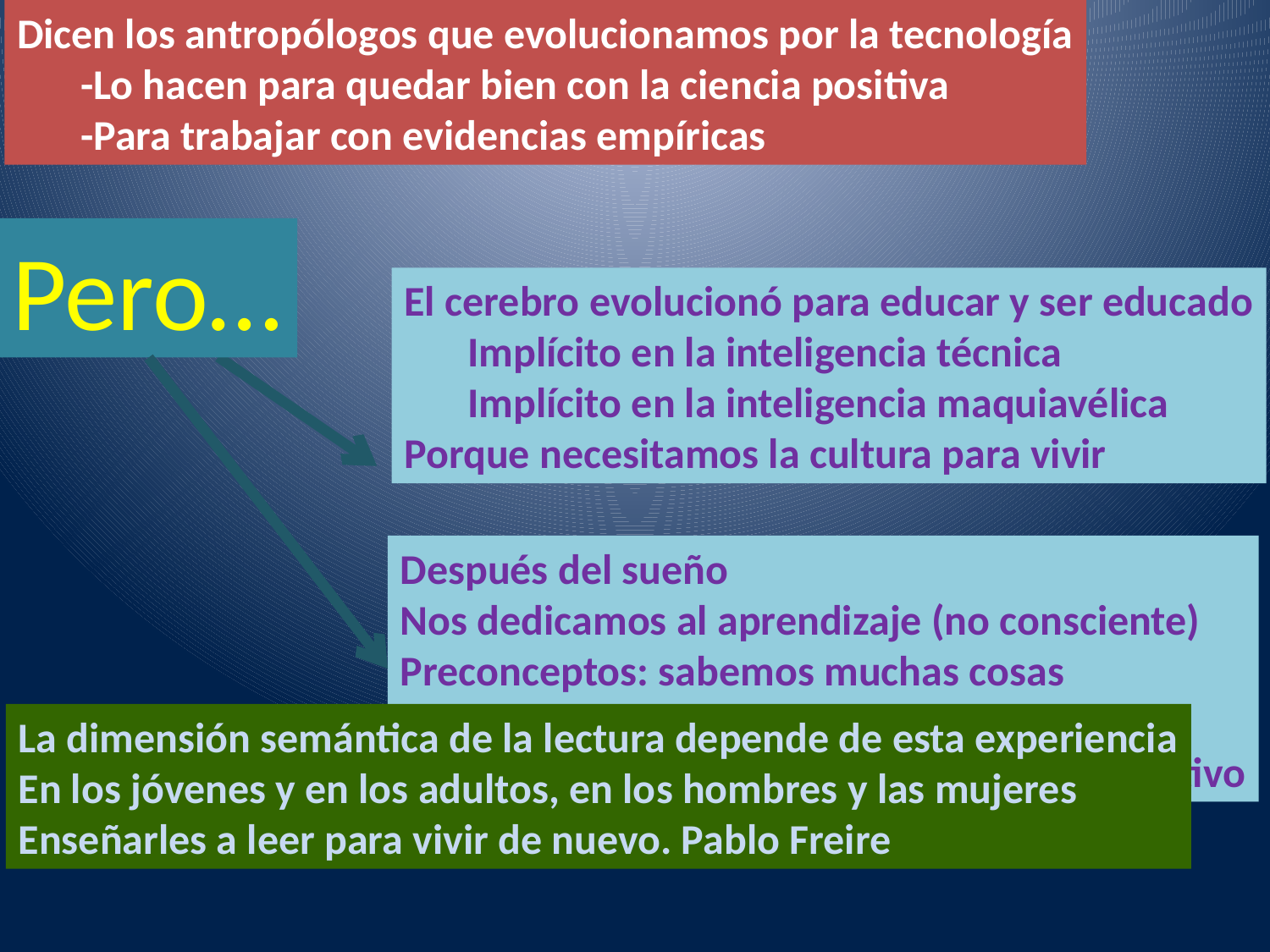

Dicen los antropólogos que evolucionamos por la tecnología
-Lo hacen para quedar bien con la ciencia positiva
-Para trabajar con evidencias empíricas
Pero…
El cerebro evolucionó para educar y ser educado
Implícito en la inteligencia técnica
Implícito en la inteligencia maquiavélica
Porque necesitamos la cultura para vivir
Después del sueño
Nos dedicamos al aprendizaje (no consciente)
Preconceptos: sabemos muchas cosas
Dificultan el aprendizaje nuevo
Dificultan construir el contenido significativo
La dimensión semántica de la lectura depende de esta experiencia
En los jóvenes y en los adultos, en los hombres y las mujeres
Enseñarles a leer para vivir de nuevo. Pablo Freire